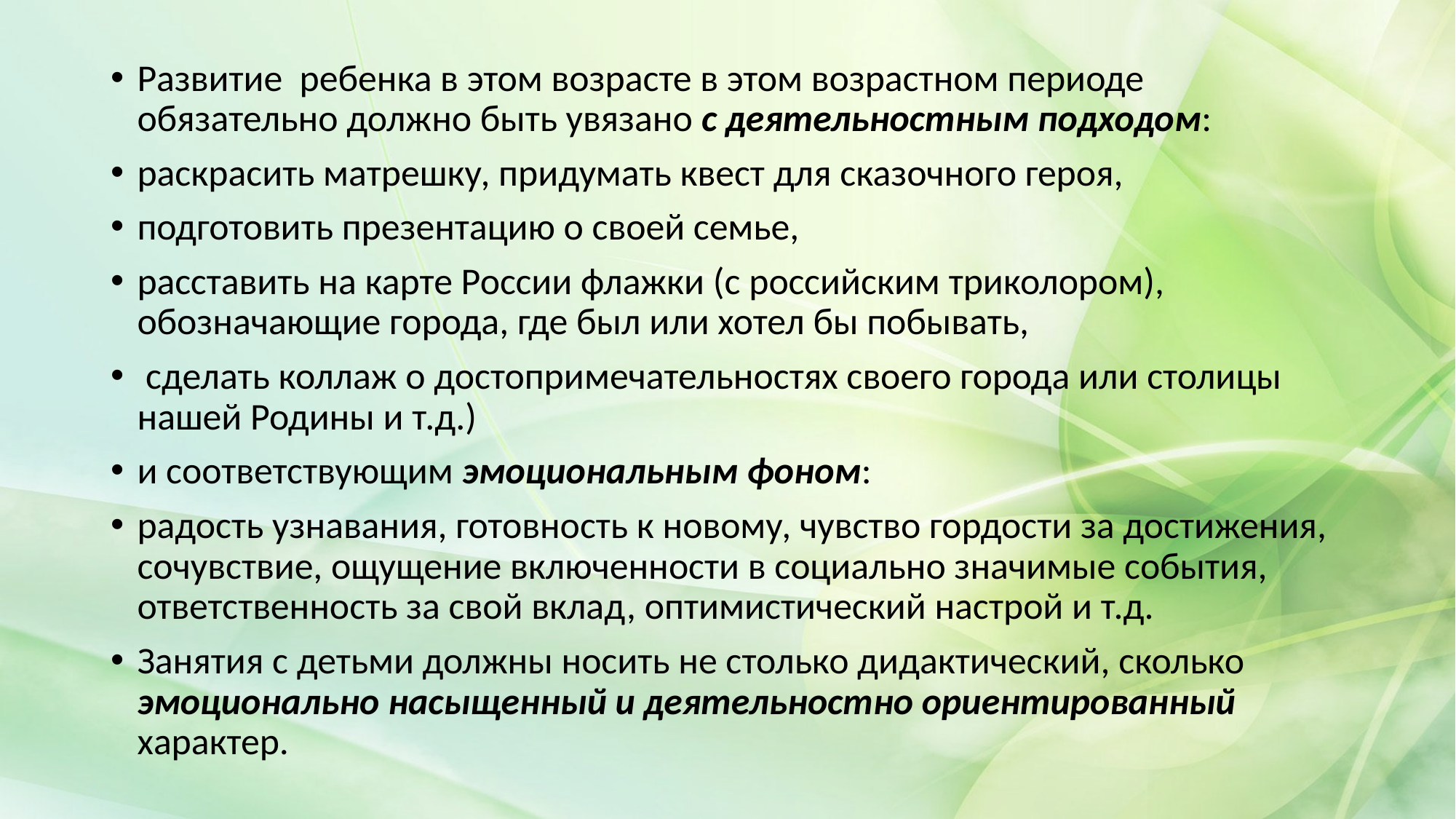

Развитие  ребенка в этом возрасте в этом возрастном периоде обязательно должно быть увязано с деятельностным подходом:
раскрасить матрешку, придумать квест для сказочного героя,
подготовить презентацию о своей семье,
расставить на карте России флажки (с российским триколором), обозначающие города, где был или хотел бы побывать,
 сделать коллаж о достопримечательностях своего города или столицы нашей Родины и т.д.)
и соответствующим эмоциональным фоном:
радость узнавания, готовность к новому, чувство гордости за достижения, сочувствие, ощущение включенности в социально значимые события, ответственность за свой вклад, оптимистический настрой и т.д.
Занятия с детьми должны носить не столько дидактический, сколько эмоционально насыщенный и деятельностно ориентированный характер.